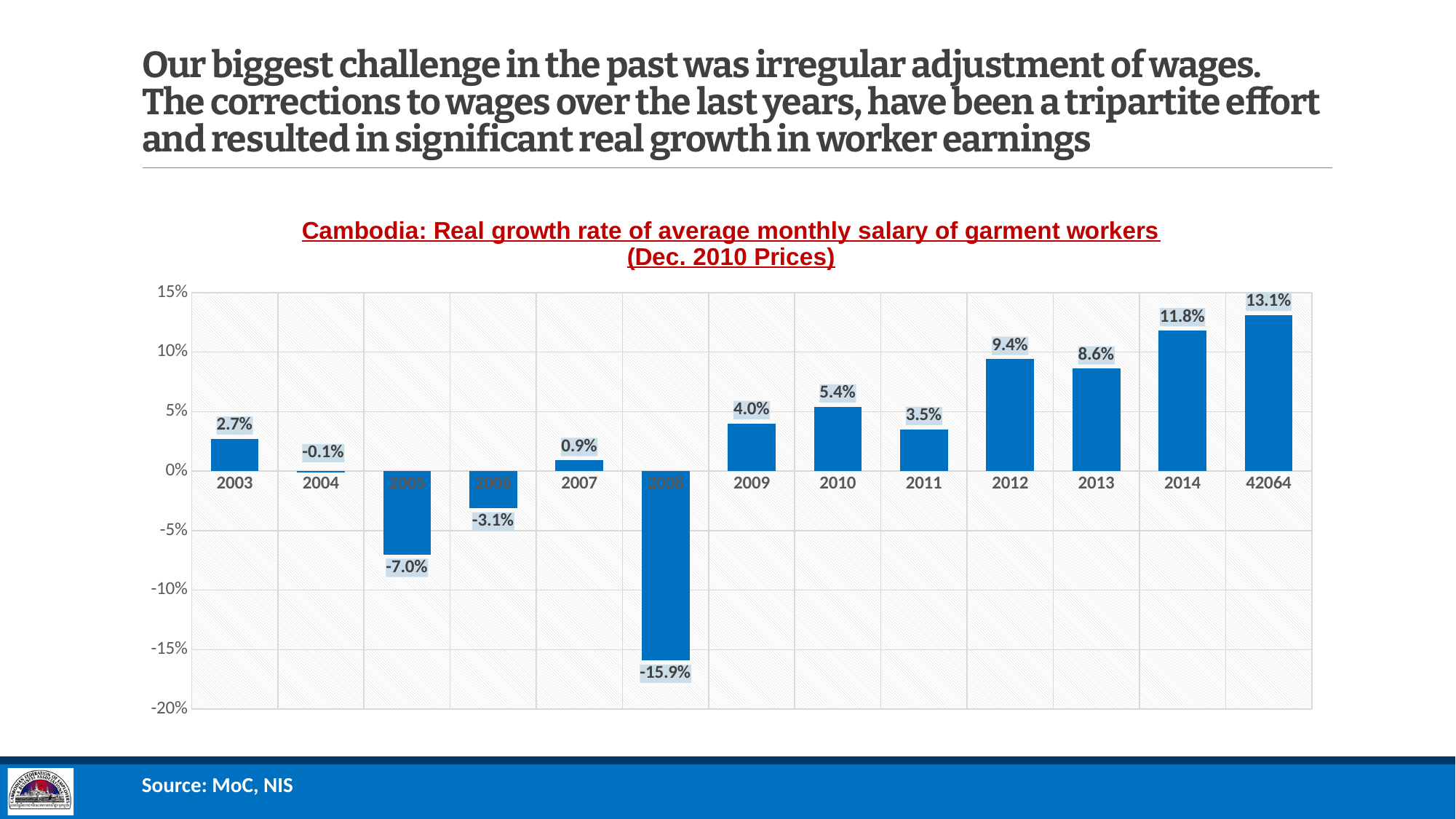

# Our biggest challenge in the past was irregular adjustment of wages.  The corrections to wages over the last years, have been a tripartite effort and resulted in significant real growth in worker earnings

### Chart: Cambodia: Real growth rate of average monthly salary of garment workers
(Dec. 2010 Prices)

| Category | Cambodia: real growth rate of average monthly salary of garment workers (Dec. 2010 Prices) |
|---|---|
| 2003 | 0.027 |
| 2004 | -0.001 |
| 2005 | -0.07 |
| 2006 | -0.031 |
| 2007 | 0.009 |
| 2008 | -0.159 |
| 2009 | 0.04 |
| 2010 | 0.054 |
| 2011 | 0.035 |
| 2012 | 0.094 |
| 2013 | 0.086 |
| 2014 | 0.118 |
| 42064 | 0.131 |
Source: MoC, NIS